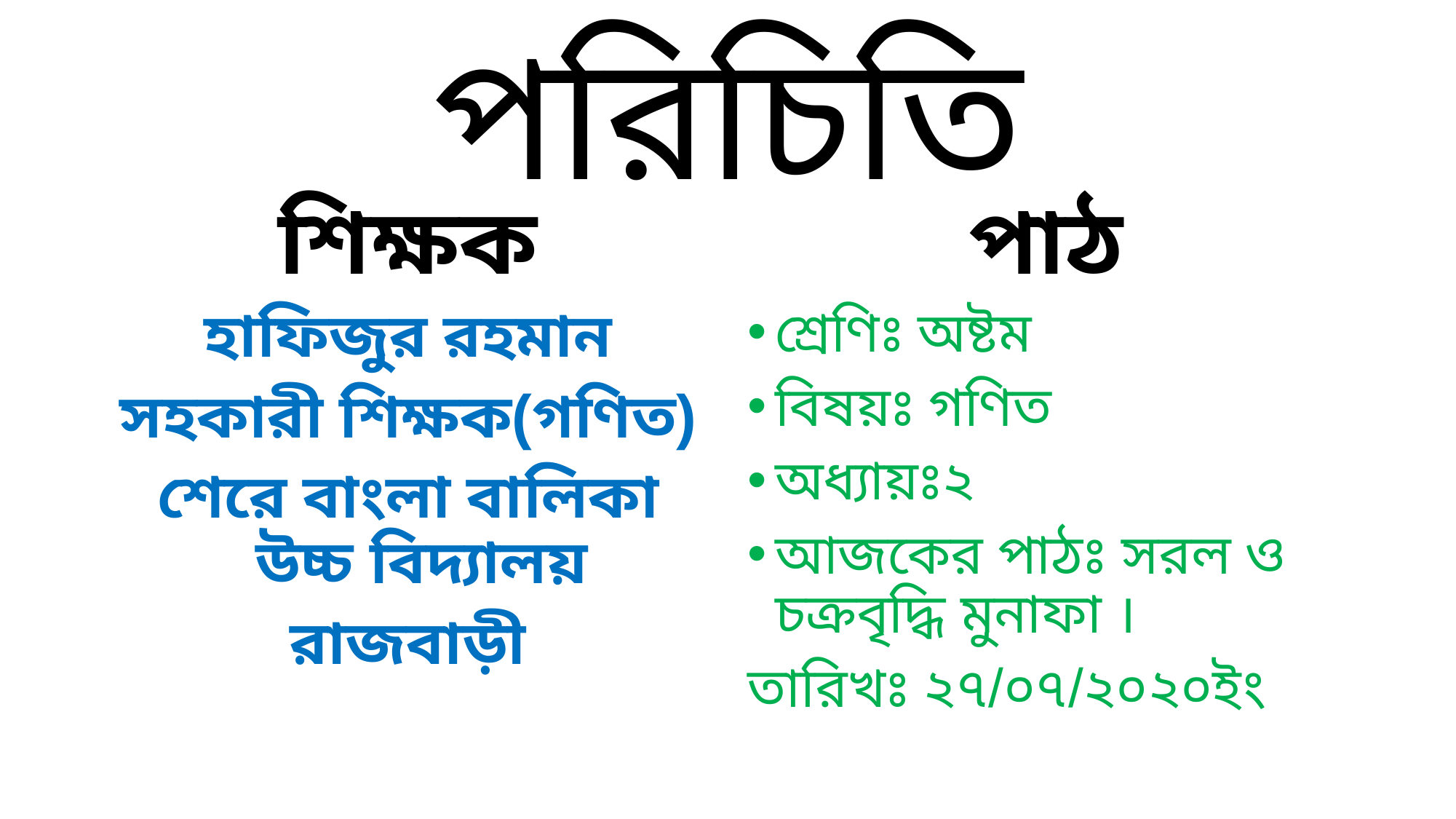

# পরিচিতি
শিক্ষক
পাঠ
হাফিজুর রহমান
সহকারী শিক্ষক(গণিত)
শেরে বাংলা বালিকা উচ্চ বিদ্যালয়
রাজবাড়ী
শ্রেণিঃ অষ্টম
বিষয়ঃ গণিত
অধ্যায়ঃ২
আজকের পাঠঃ সরল ও চক্রবৃদ্ধি মুনাফা ।
তারিখঃ ২৭/০৭/২০২০ইং